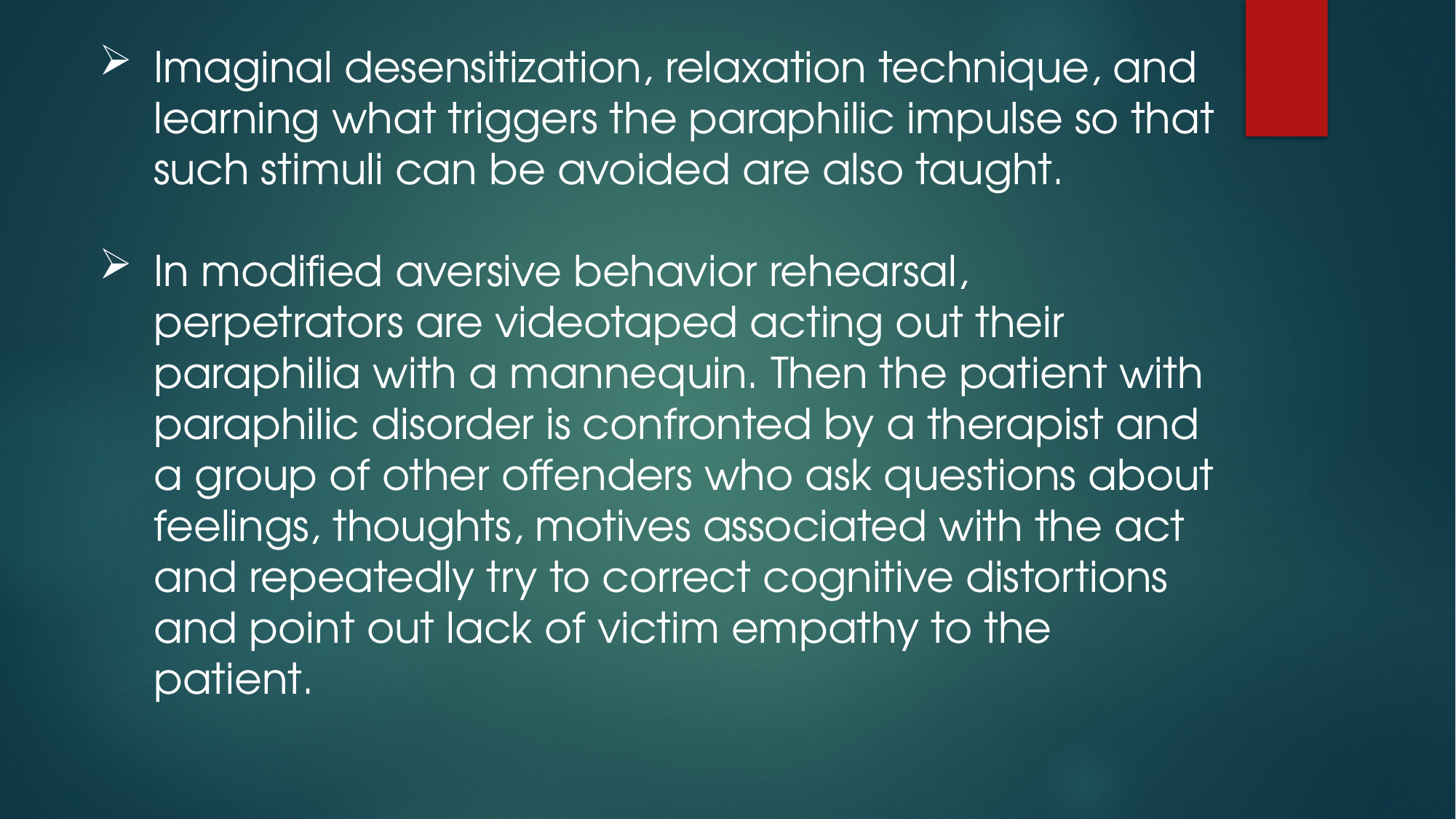

Imaginal desensitization, relaxation technique, and learning what triggers the paraphilic impulse so that such stimuli can be avoided are also taught.

In modified aversive behavior rehearsal, perpetrators are videotaped acting out their paraphilia with a mannequin. Then the patient with paraphilic disorder is confronted by a therapist and a group of other offenders who ask questions about feelings, thoughts, motives associated with the act and repeatedly try to correct cognitive distortions and point out lack of victim empathy to the patient.